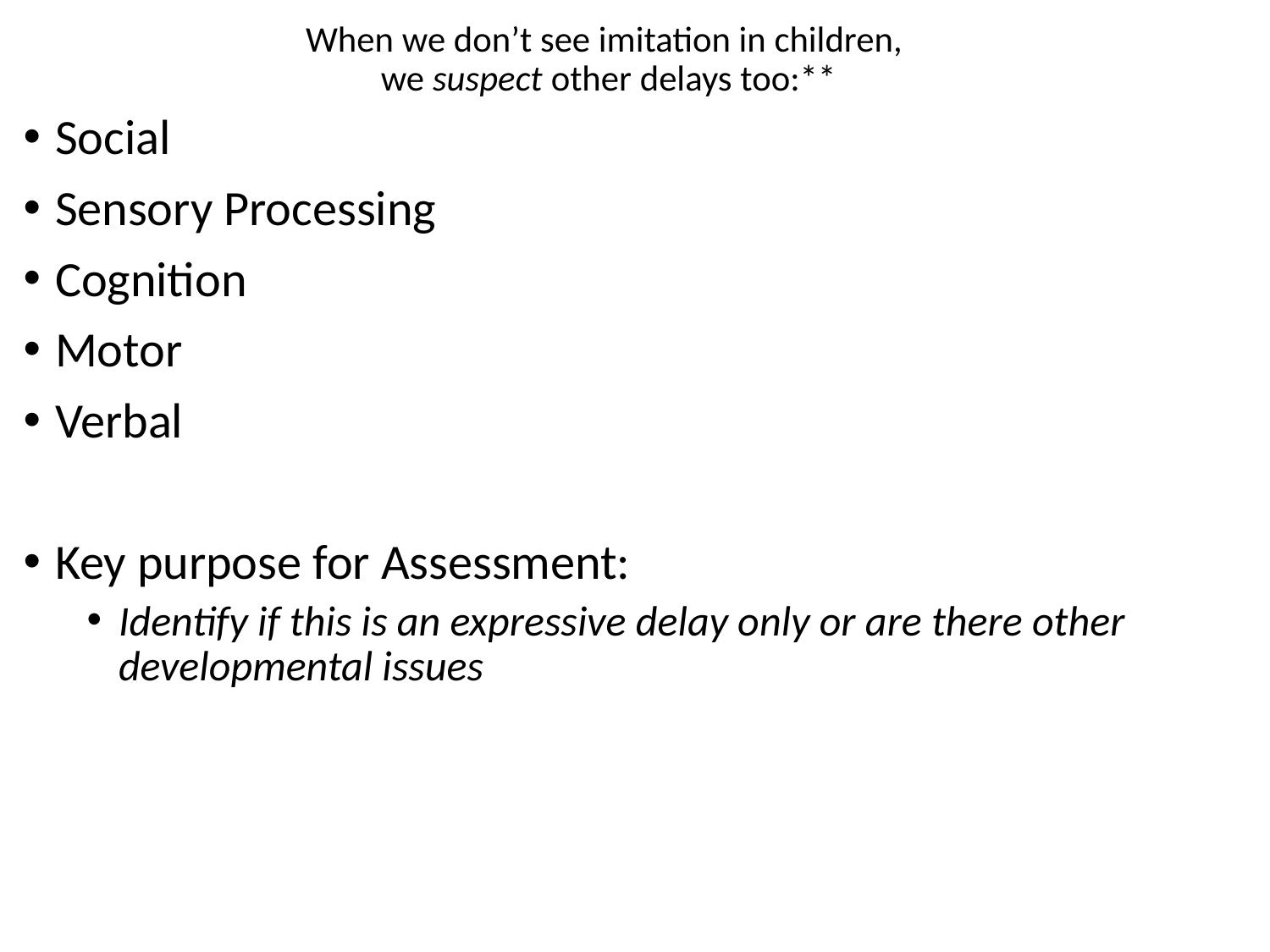

# When we don’t see imitation in children, we suspect other delays too:**
Social
Sensory Processing
Cognition
Motor
Verbal

Key purpose for Assessment:
Identify if this is an expressive delay only or are there other developmental issues